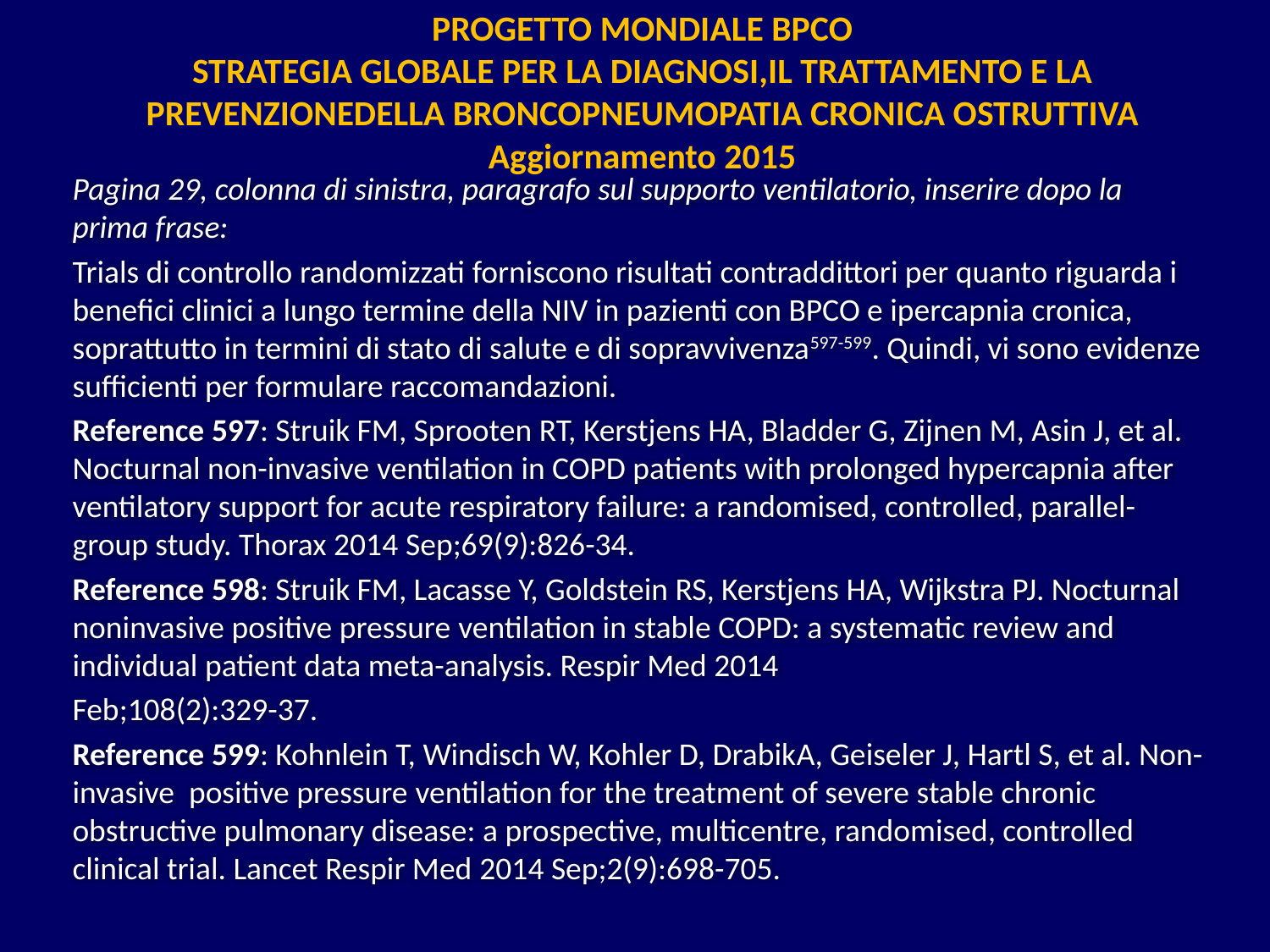

PROGETTO MONDIALE BPCO
STRATEGIA GLOBALE PER LA DIAGNOSI,IL TRATTAMENTO E LA PREVENZIONEDELLA BRONCOPNEUMOPATIA CRONICA OSTRUTTIVA
Aggiornamento 2015
Pagina 29, colonna di sinistra, paragrafo sul supporto ventilatorio, inserire dopo la prima frase:
Trials di controllo randomizzati forniscono risultati contraddittori per quanto riguarda i benefici clinici a lungo termine della NIV in pazienti con BPCO e ipercapnia cronica, soprattutto in termini di stato di salute e di sopravvivenza597-599. Quindi, vi sono evidenze sufficienti per formulare raccomandazioni.
Reference 597: Struik FM, Sprooten RT, Kerstjens HA, Bladder G, Zijnen M, Asin J, et al. Nocturnal non-invasive ventilation in COPD patients with prolonged hypercapnia after ventilatory support for acute respiratory failure: a randomised, controlled, parallel-group study. Thorax 2014 Sep;69(9):826-34.
Reference 598: Struik FM, Lacasse Y, Goldstein RS, Kerstjens HA, Wijkstra PJ. Nocturnal noninvasive positive pressure ventilation in stable COPD: a systematic review and individual patient data meta-analysis. Respir Med 2014
Feb;108(2):329-37.
Reference 599: Kohnlein T, Windisch W, Kohler D, DrabikA, Geiseler J, Hartl S, et al. Non-invasive  positive pressure ventilation for the treatment of severe stable chronic obstructive pulmonary disease: a prospective, multicentre, randomised, controlled clinical trial. Lancet Respir Med 2014 Sep;2(9):698-705.